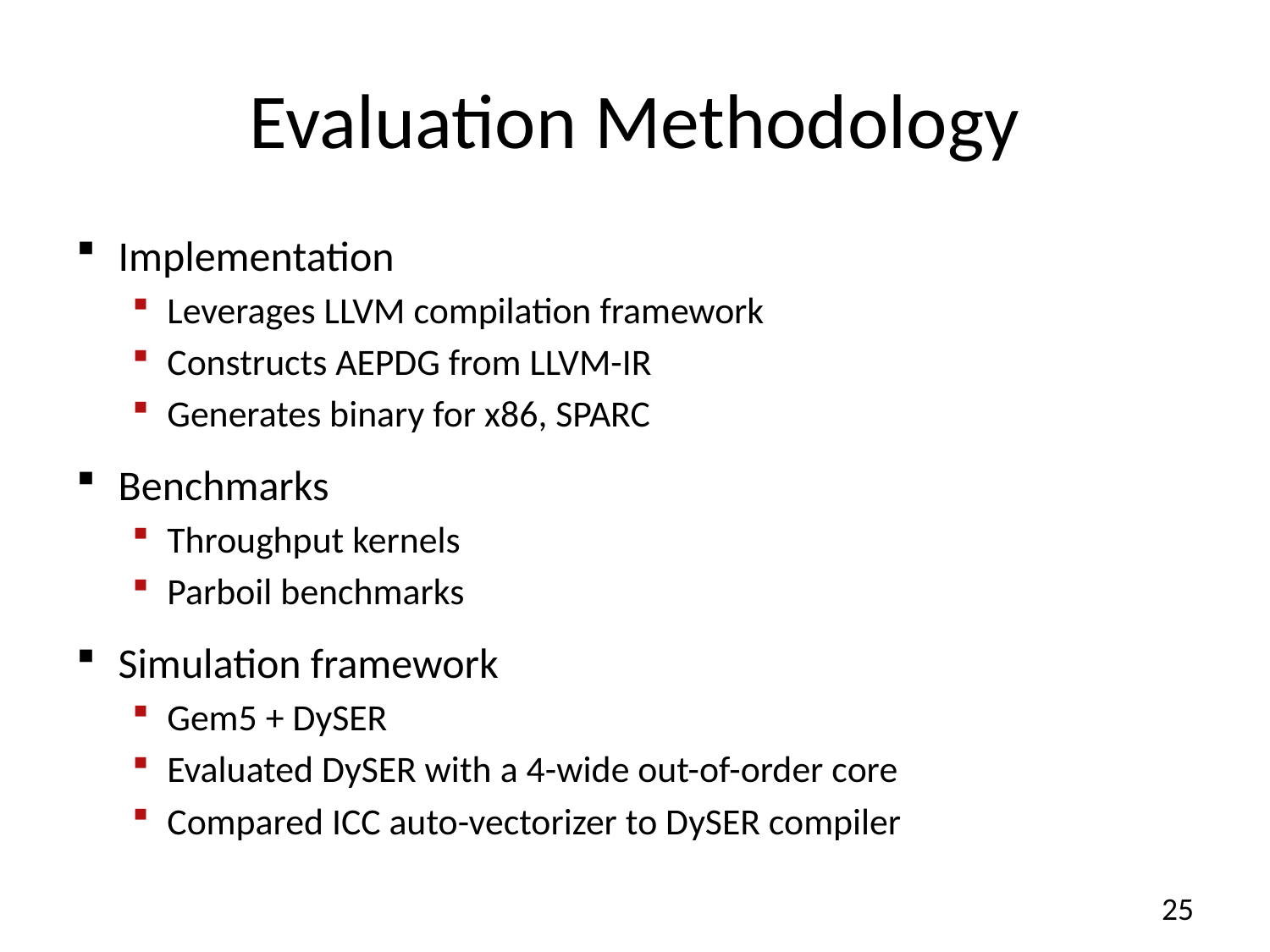

# Evaluation Methodology
Implementation
Leverages LLVM compilation framework
Constructs AEPDG from LLVM-IR
Generates binary for x86, SPARC
Benchmarks
Throughput kernels
Parboil benchmarks
Simulation framework
Gem5 + DySER
Evaluated DySER with a 4-wide out-of-order core
Compared ICC auto-vectorizer to DySER compiler

25